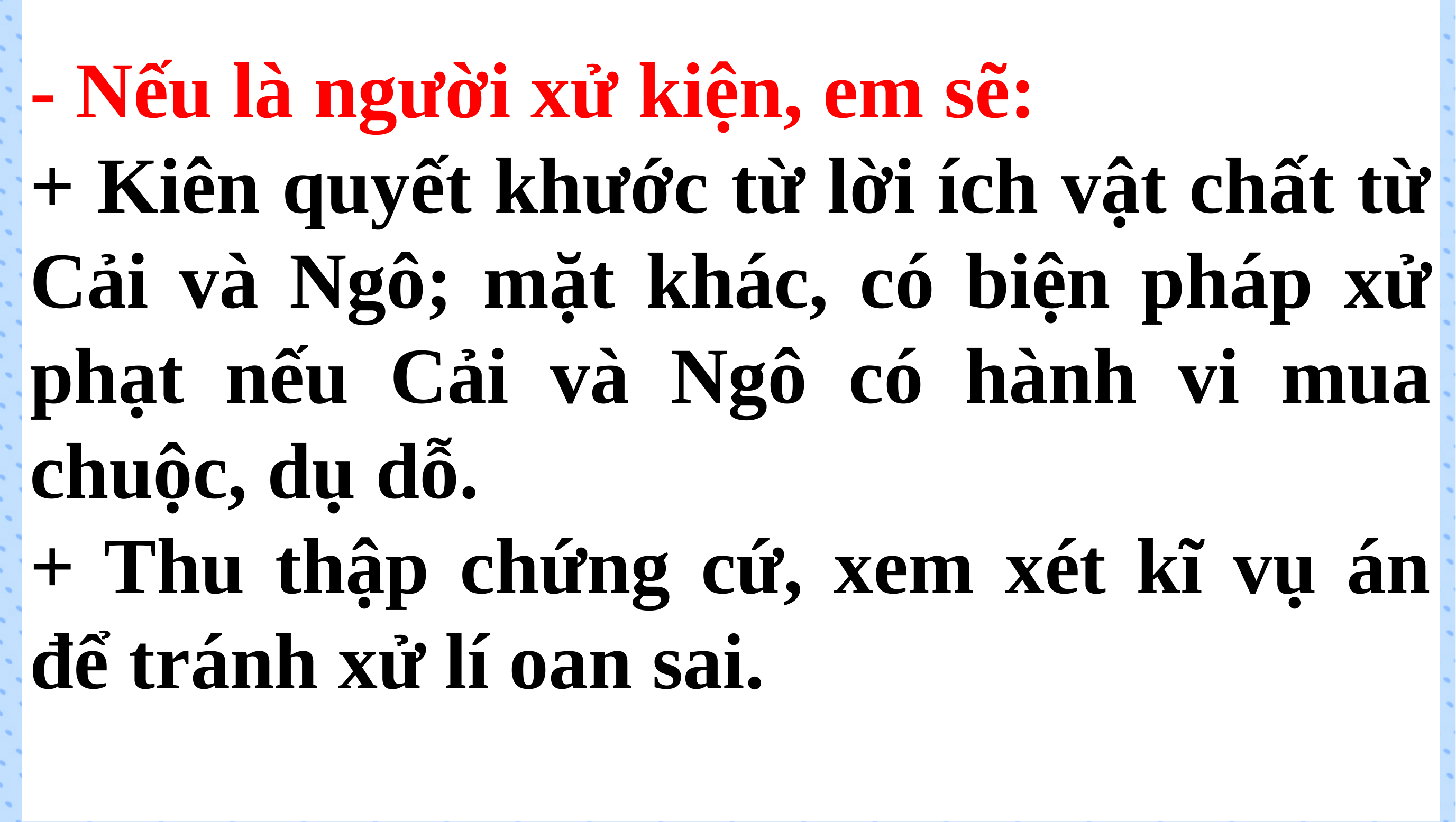

- Nếu là người xử kiện, em sẽ:
+ Kiên quyết khước từ lời ích vật chất từ Cải và Ngô; mặt khác, có biện pháp xử phạt nếu Cải và Ngô có hành vi mua chuộc, dụ dỗ.
+ Thu thập chứng cứ, xem xét kĩ vụ án để tránh xử lí oan sai.